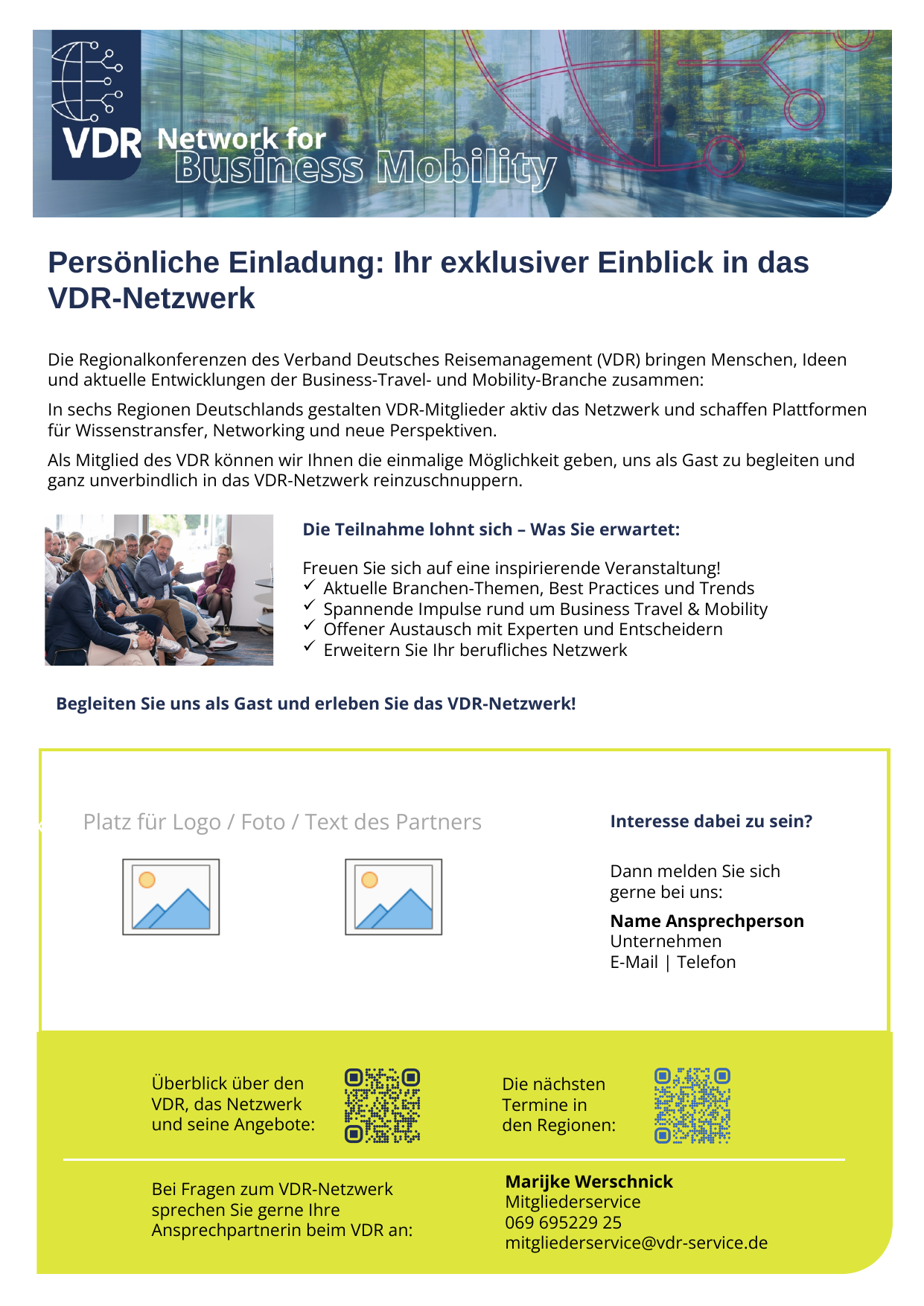

Platz für Logo / Foto / Text des Partners

Interesse dabei zu sein?
Dann melden Sie sich
gerne bei uns:
Name Ansprechperson
Unternehmen
E-Mail | Telefon
Dann melden Sie sich
gerne bei uns:
Name Ansprechperson
Unternehmen
E-Mail | Telefon